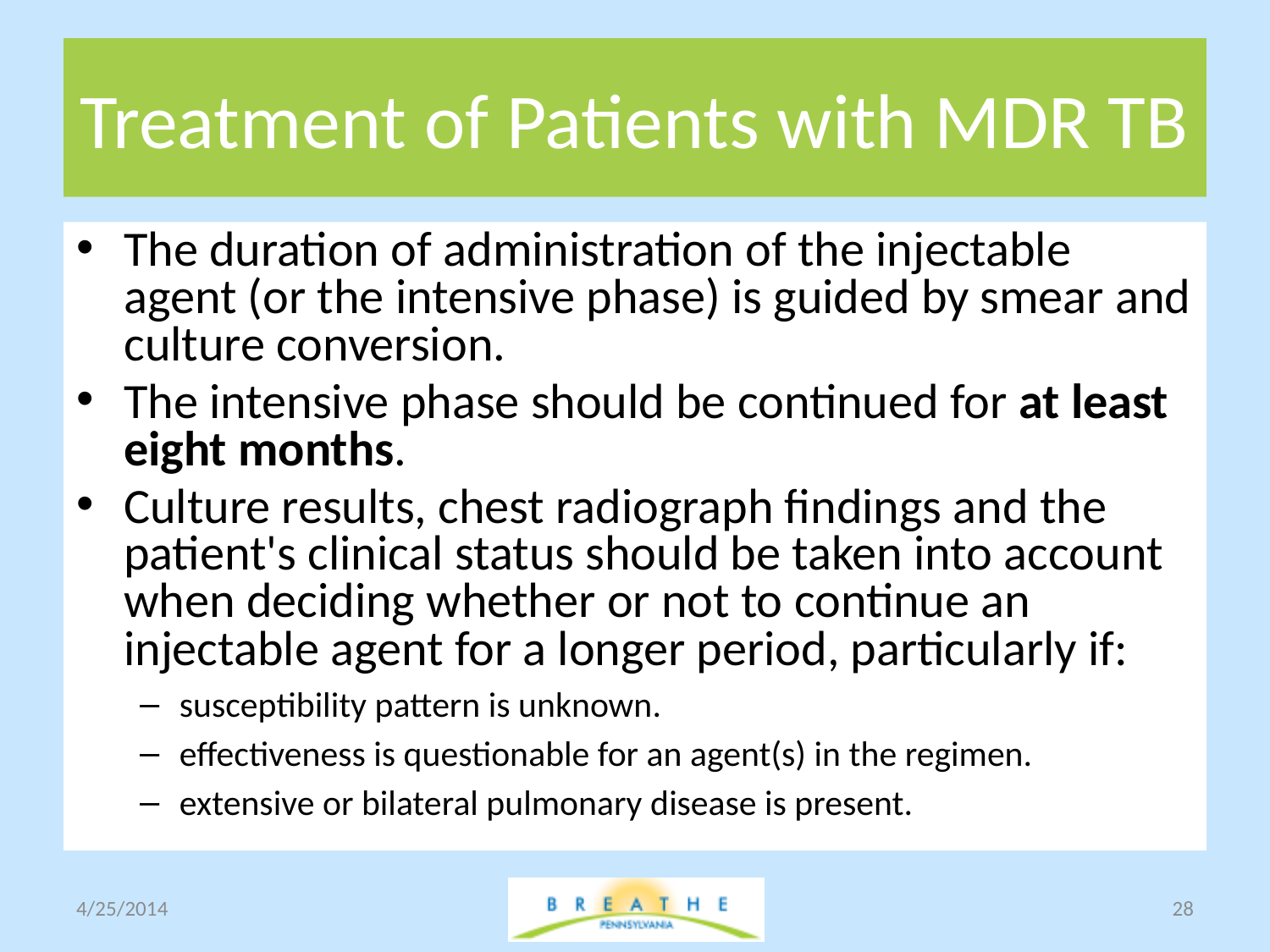

# Treatment of Patients with MDR TB
The duration of administration of the injectable agent (or the intensive phase) is guided by smear and culture conversion.
The intensive phase should be continued for at least eight months.
Culture results, chest radiograph findings and the patient's clinical status should be taken into account when deciding whether or not to continue an injectable agent for a longer period, particularly if:
susceptibility pattern is unknown.
effectiveness is questionable for an agent(s) in the regimen.
extensive or bilateral pulmonary disease is present.
4/25/2014
28